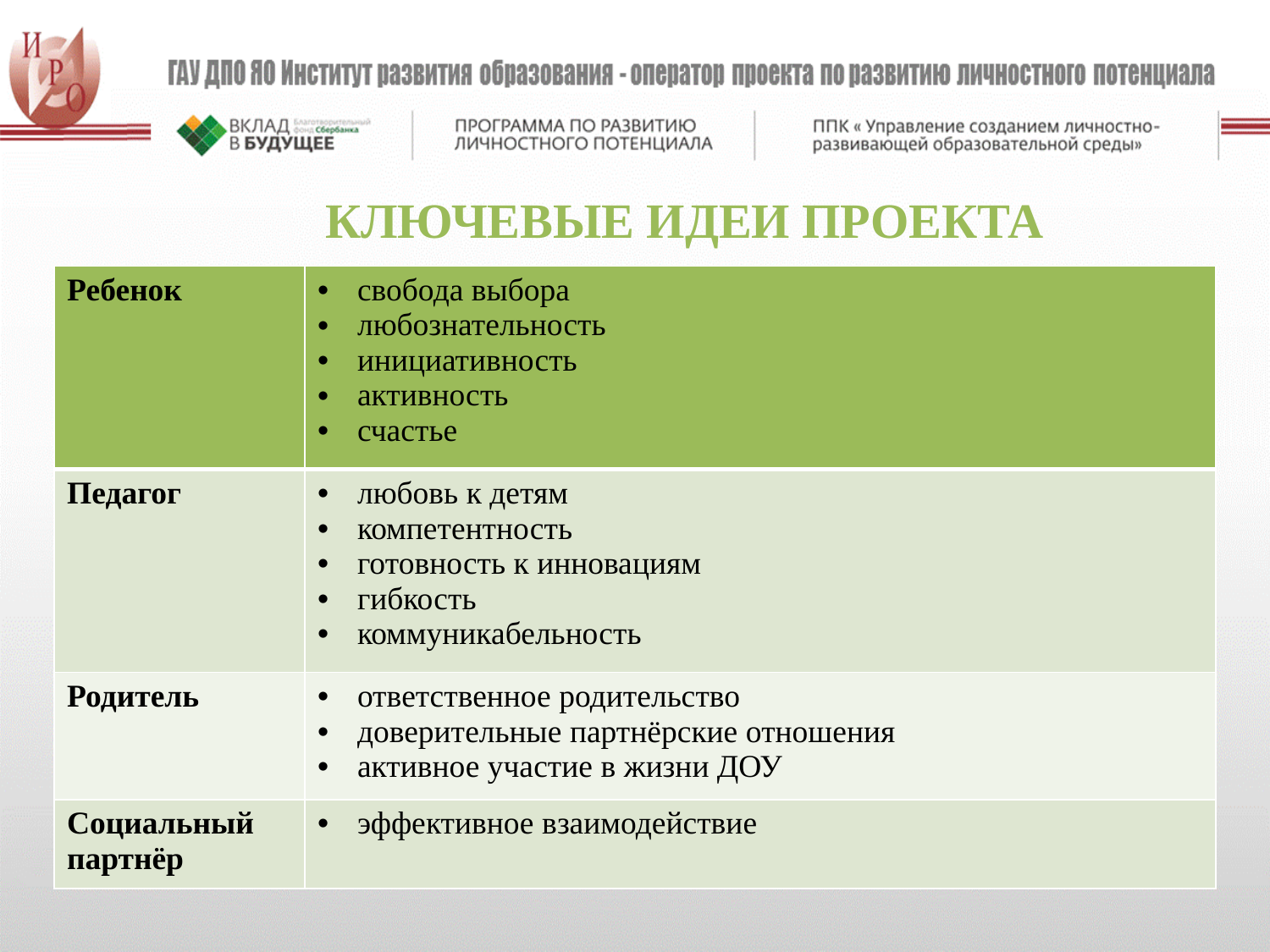

КЛЮЧЕВЫЕ ИДЕИ ПРОЕКТА
| Ребенок | свобода выбора любознательность инициативность активность счастье |
| --- | --- |
| Педагог | любовь к детям компетентность готовность к инновациям гибкость коммуникабельность |
| Родитель | ответственное родительство доверительные партнёрские отношения активное участие в жизни ДОУ |
| Социальный партнёр | эффективное взаимодействие |